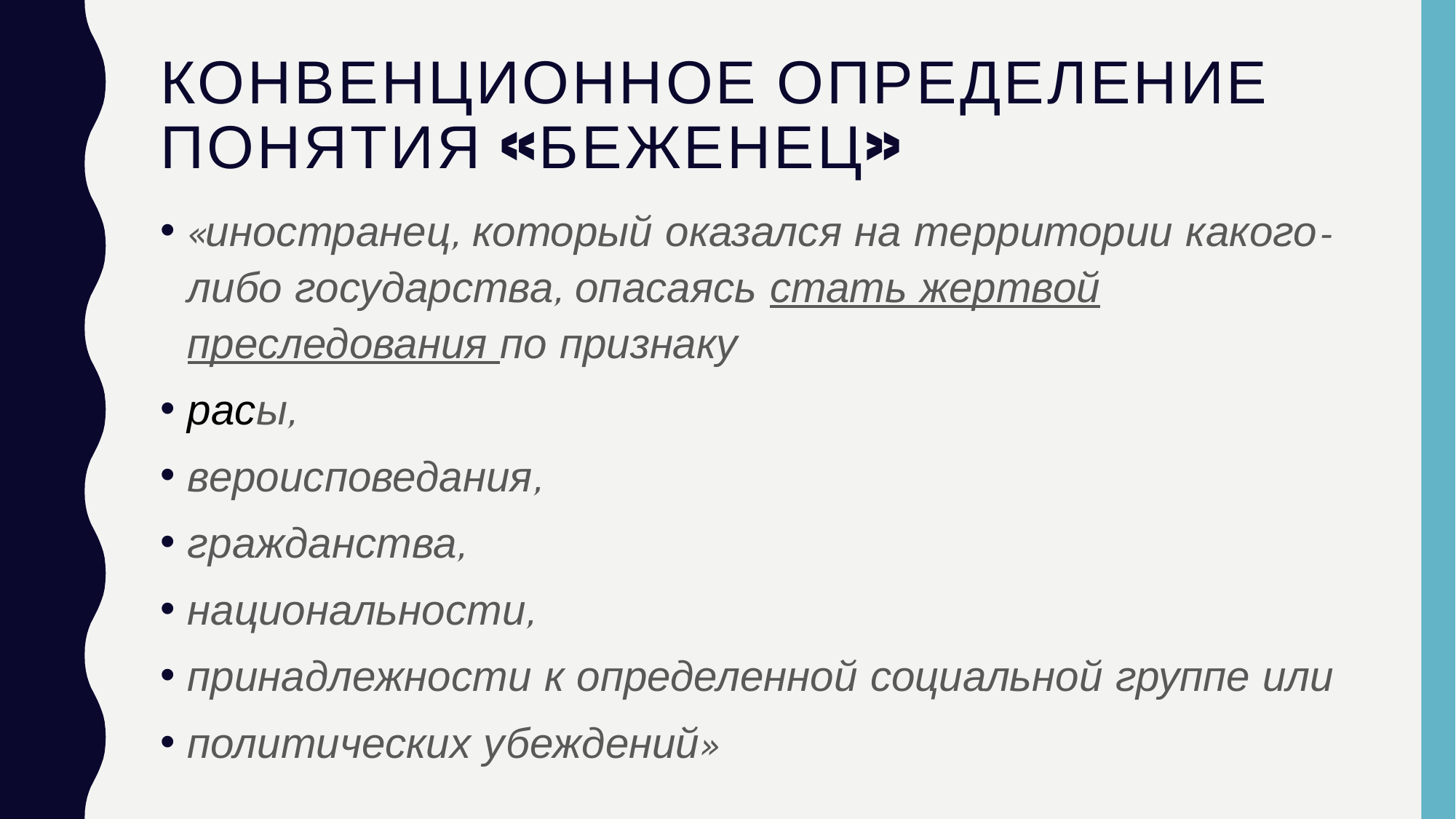

# Конвенционное Определение понятия «беженец»
«иностранец, который оказался на территории какого-либо государства, опасаясь стать жертвой преследования по признаку
расы,
вероисповедания,
гражданства,
национальности,
принадлежности к определенной социальной группе или
политических убеждений»